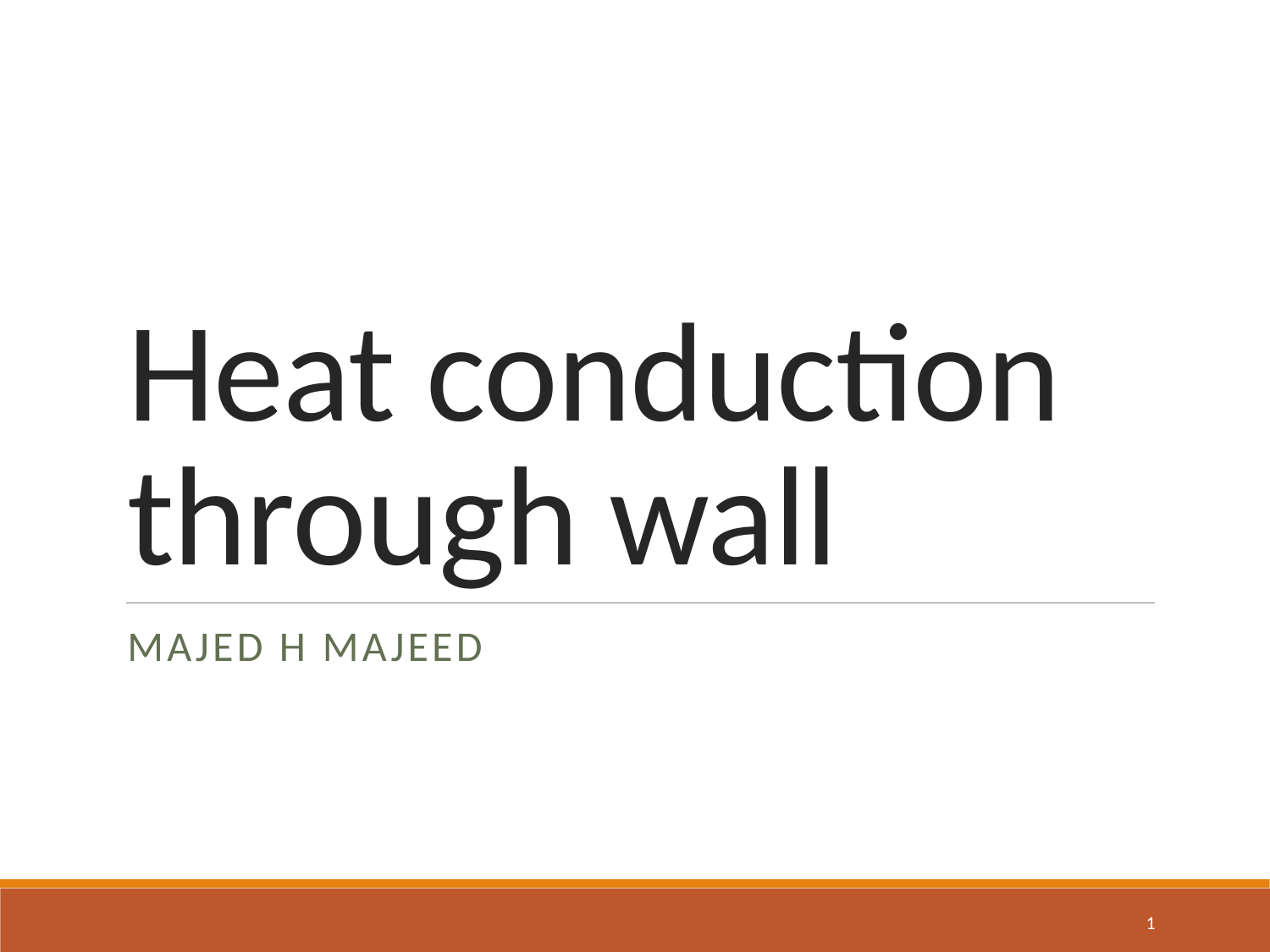

# Heat conduction through wall
Majed H Majeed
1